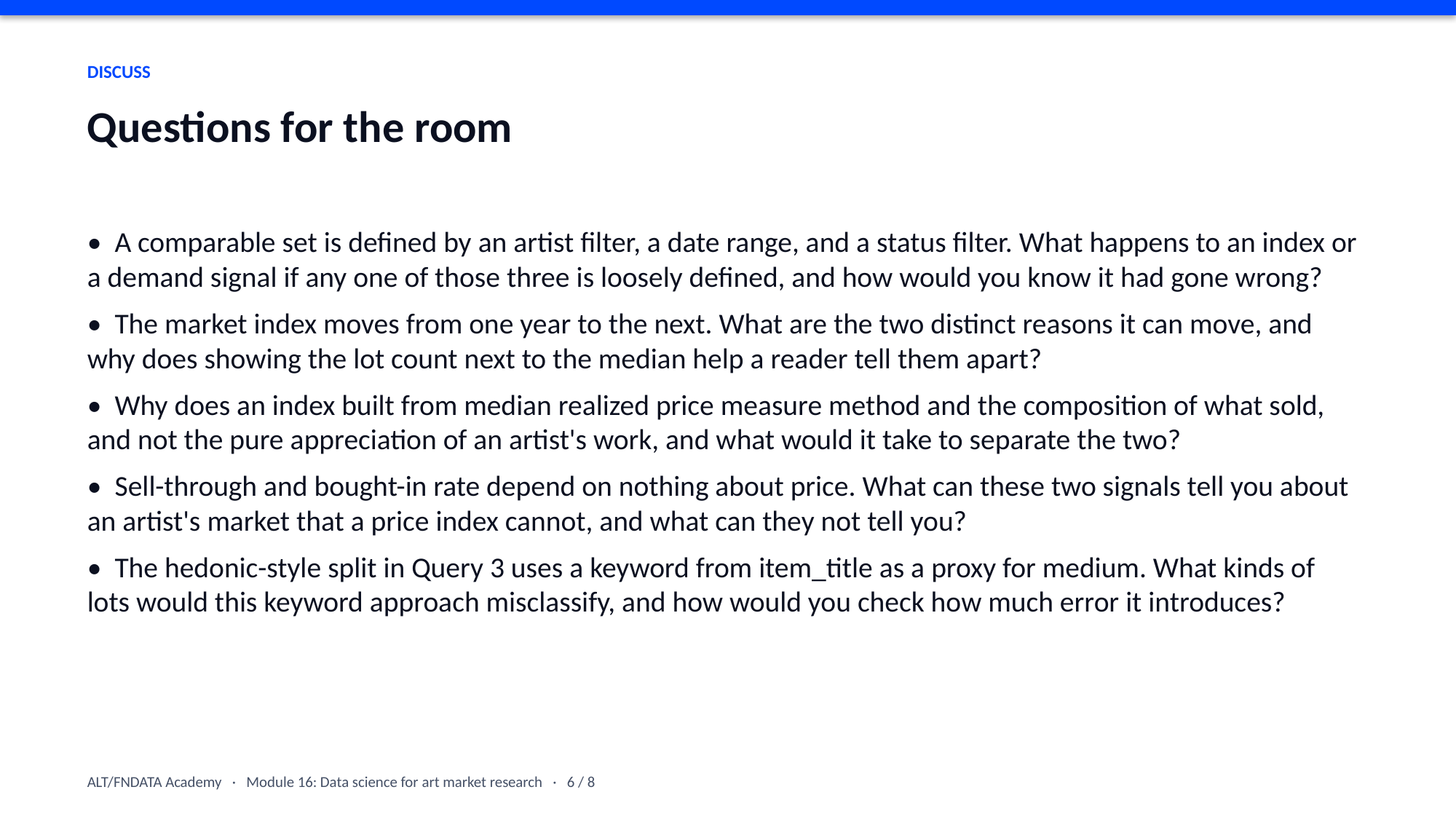

DISCUSS
Questions for the room
•  A comparable set is defined by an artist filter, a date range, and a status filter. What happens to an index or a demand signal if any one of those three is loosely defined, and how would you know it had gone wrong?
•  The market index moves from one year to the next. What are the two distinct reasons it can move, and why does showing the lot count next to the median help a reader tell them apart?
•  Why does an index built from median realized price measure method and the composition of what sold, and not the pure appreciation of an artist's work, and what would it take to separate the two?
•  Sell-through and bought-in rate depend on nothing about price. What can these two signals tell you about an artist's market that a price index cannot, and what can they not tell you?
•  The hedonic-style split in Query 3 uses a keyword from item_title as a proxy for medium. What kinds of lots would this keyword approach misclassify, and how would you check how much error it introduces?
ALT/FNDATA Academy   ·   Module 16: Data science for art market research   ·   6 / 8